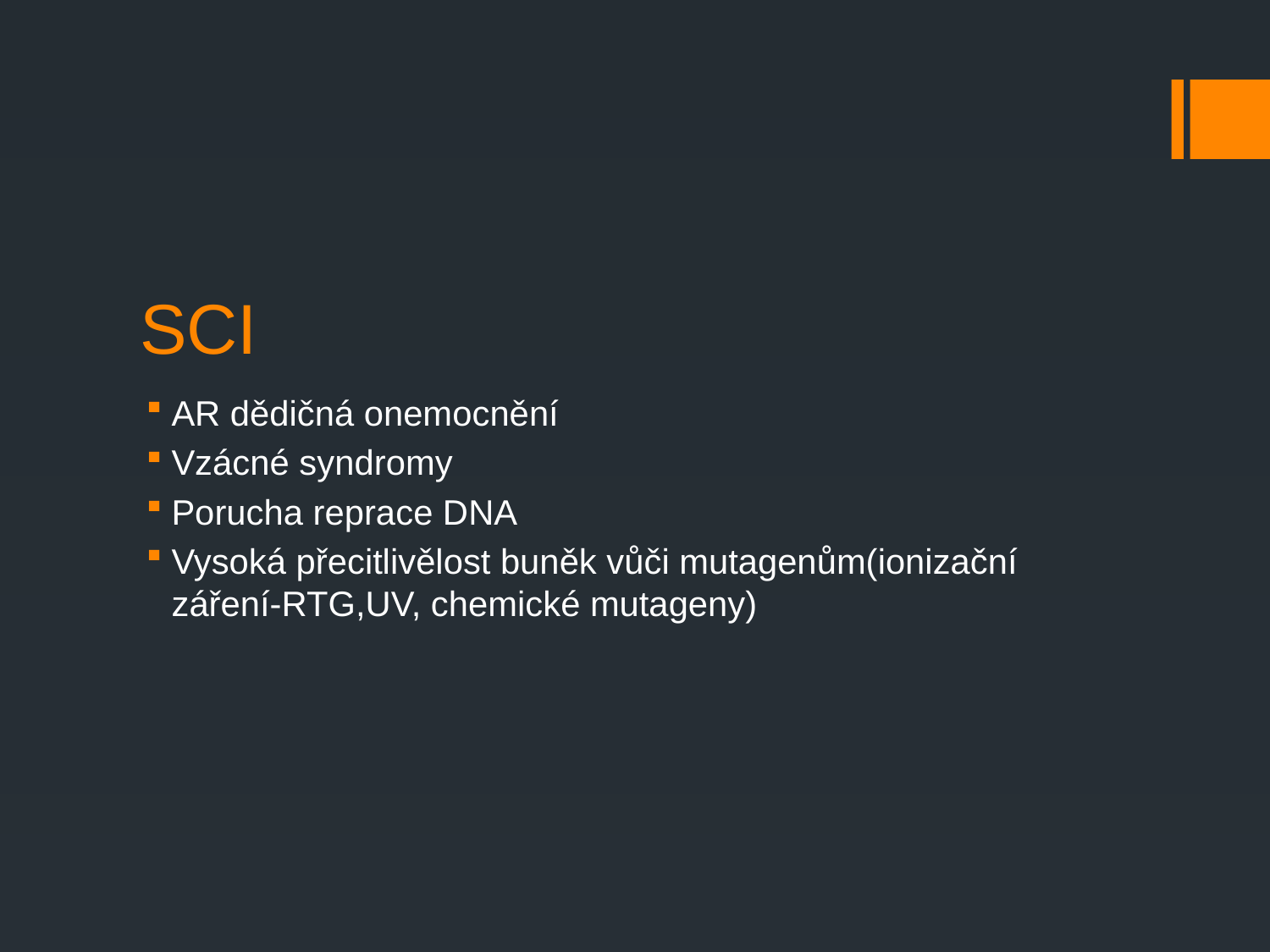

# SCI
AR dědičná onemocnění
Vzácné syndromy
Porucha reprace DNA
Vysoká přecitlivělost buněk vůči mutagenům(ionizační záření-RTG,UV, chemické mutageny)